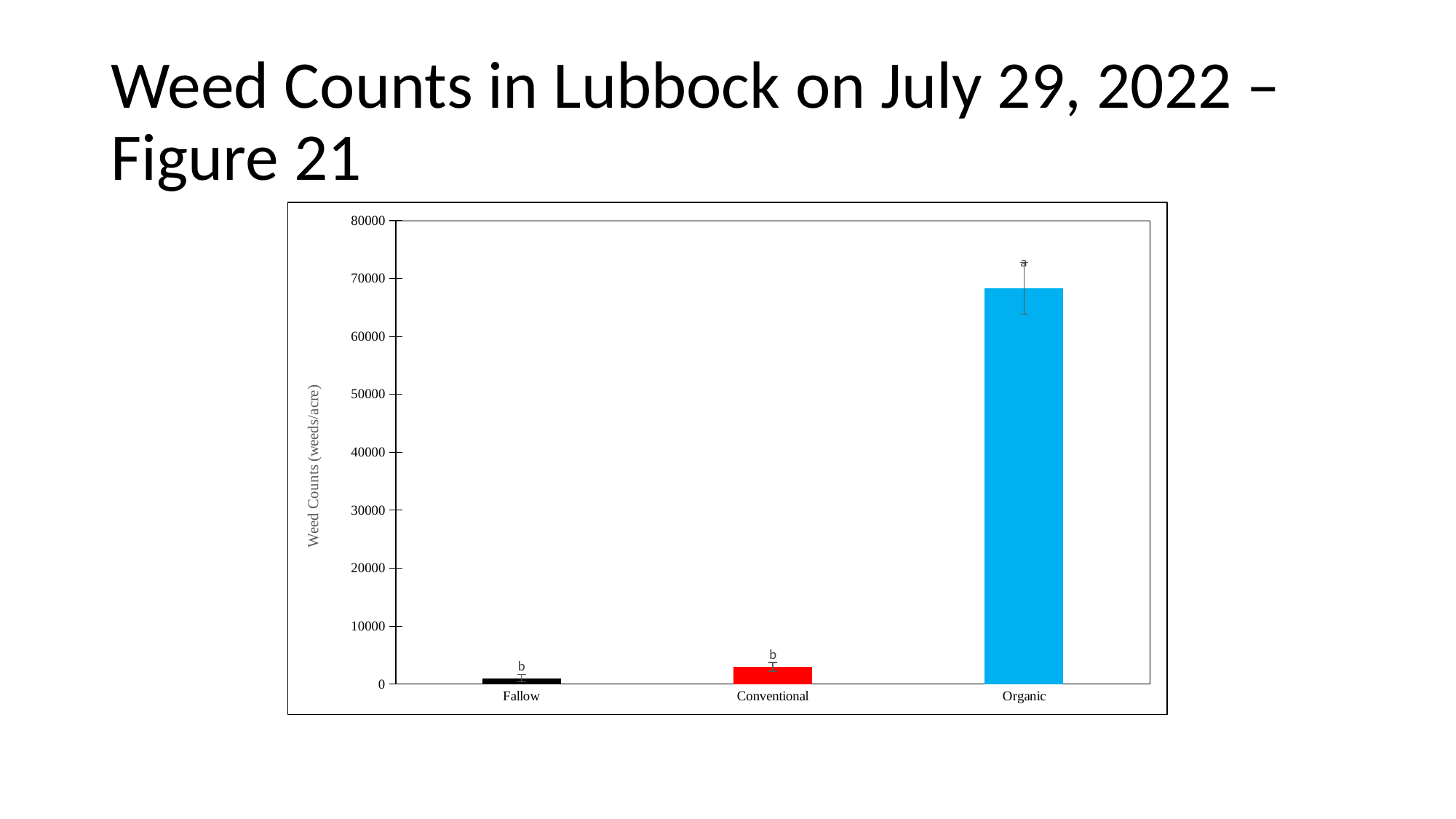

# Weed Counts in Lubbock on July 29, 2022 – Figure 21

### Chart

| Category |  |
|---|---|
| Fallow | 1011.725 |
| Conventional | 2950.864583333334 |
| Organic | 68310.17314814814 |